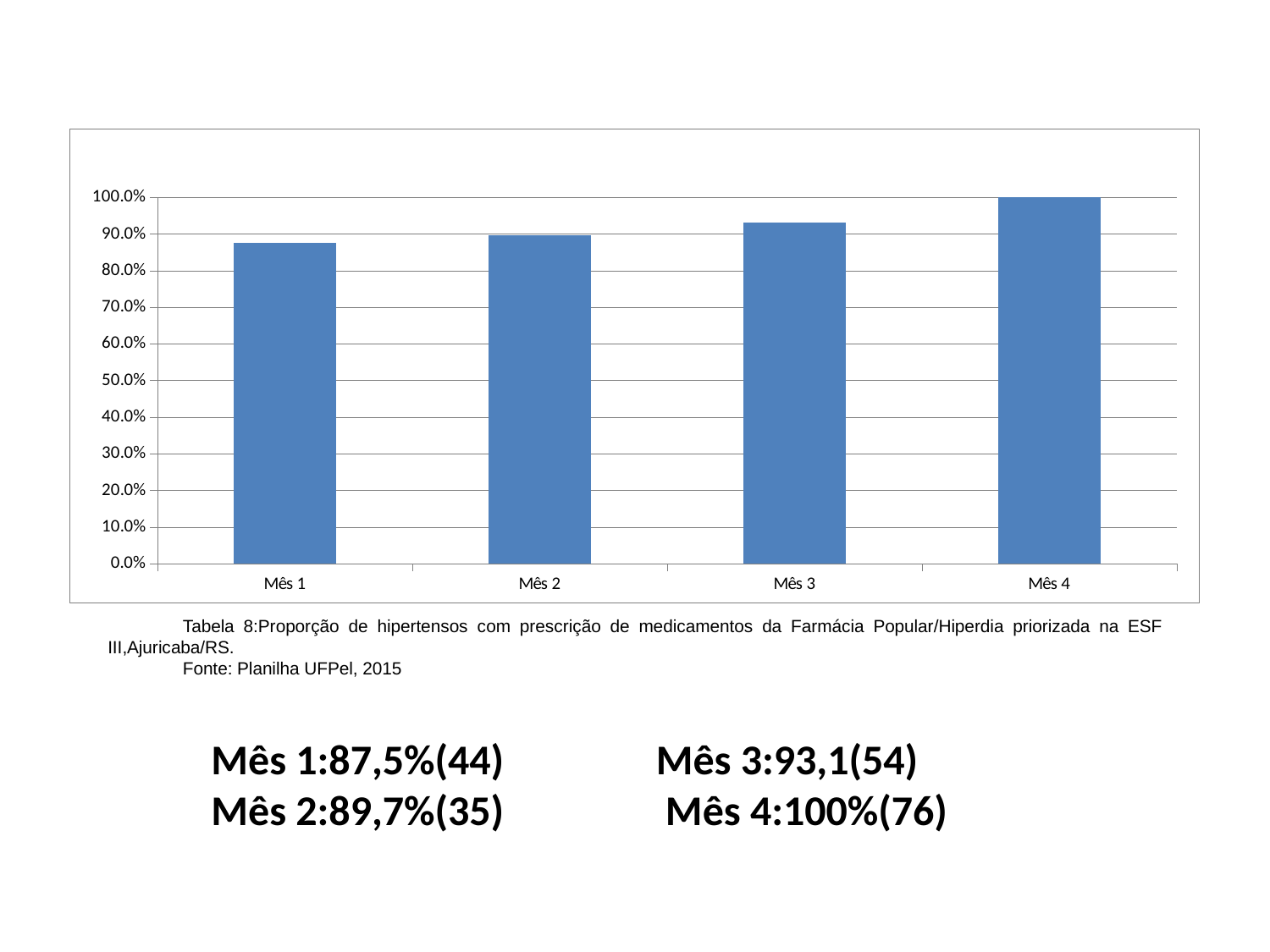

### Chart:

| Category | Proporção de diabéticos com prescrição de medicamentos da Farmácia Popular/Hiperdia priorizada.       |
|---|---|
| Mês 1 | 0.8750000000000003 |
| Mês 2 | 0.8974358974358979 |
| Mês 3 | 0.9310344827586207 |
| Mês 4 | 1.0 |
Tabela 8:Proporção de hipertensos com prescrição de medicamentos da Farmácia Popular/Hiperdia priorizada na ESF III,Ajuricaba/RS.
Fonte: Planilha UFPel, 2015
# Mês 1:87,5%(44)                Mês 3:93,1(54) Mês 2:89,7%(35)                 Mês 4:100%(76)